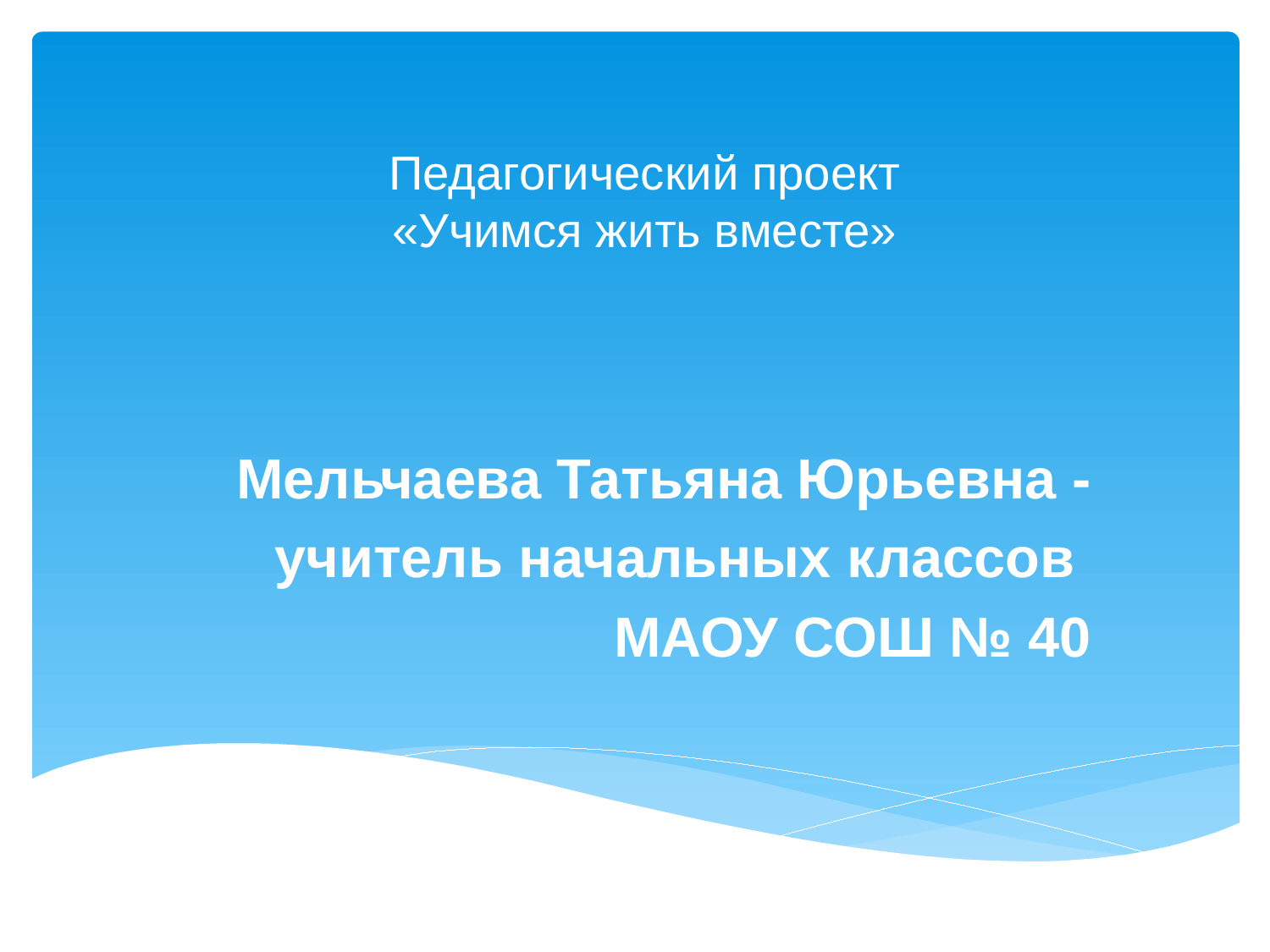

# Педагогический проект «Учимся жить вместе»
Мельчаева Татьяна Юрьевна -
учитель начальных классов
МАОУ СОШ № 40